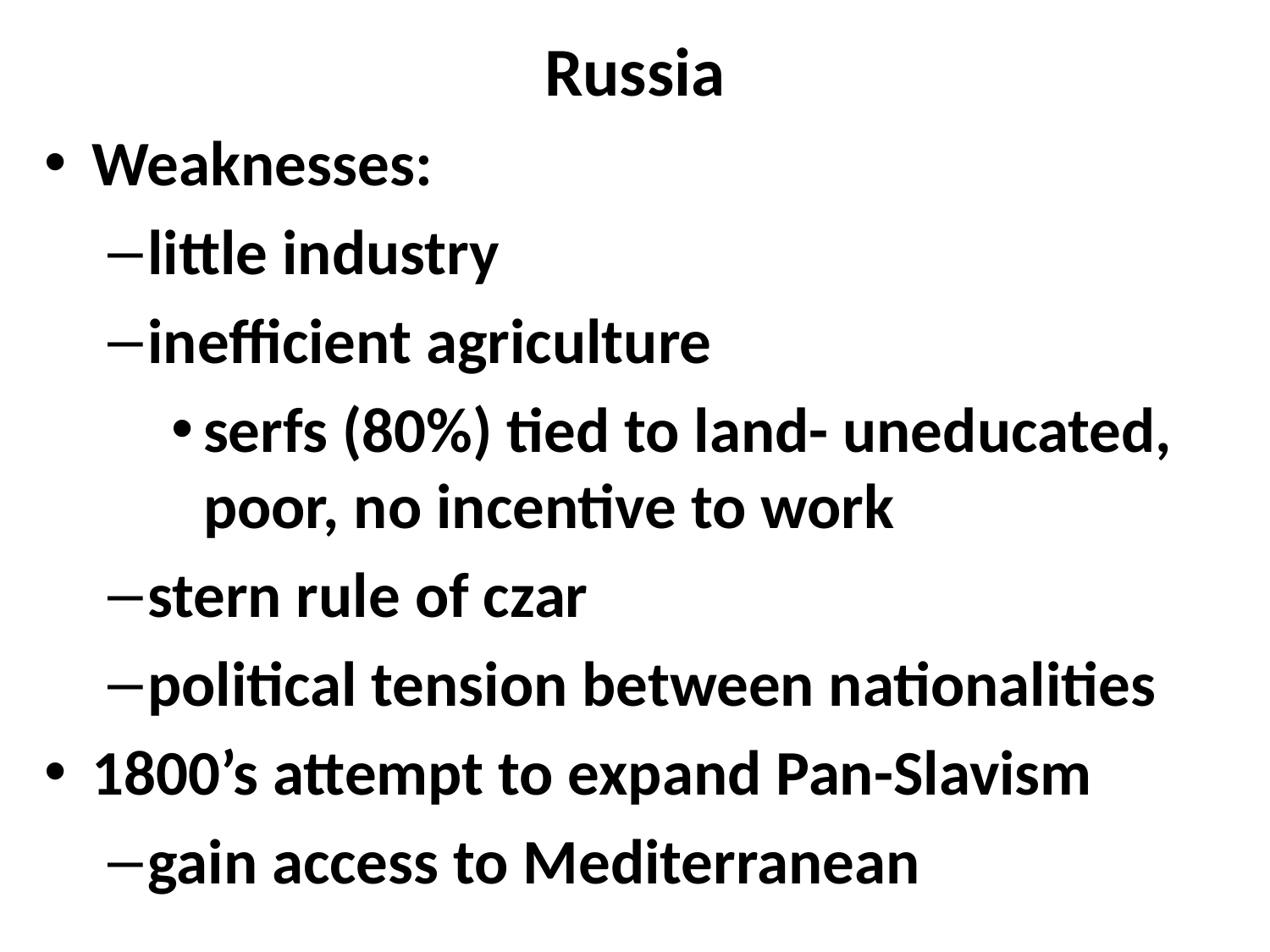

# Russia
Weaknesses:
little industry
inefficient agriculture
serfs (80%) tied to land- uneducated, poor, no incentive to work
stern rule of czar
political tension between nationalities
1800’s attempt to expand Pan-Slavism
gain access to Mediterranean